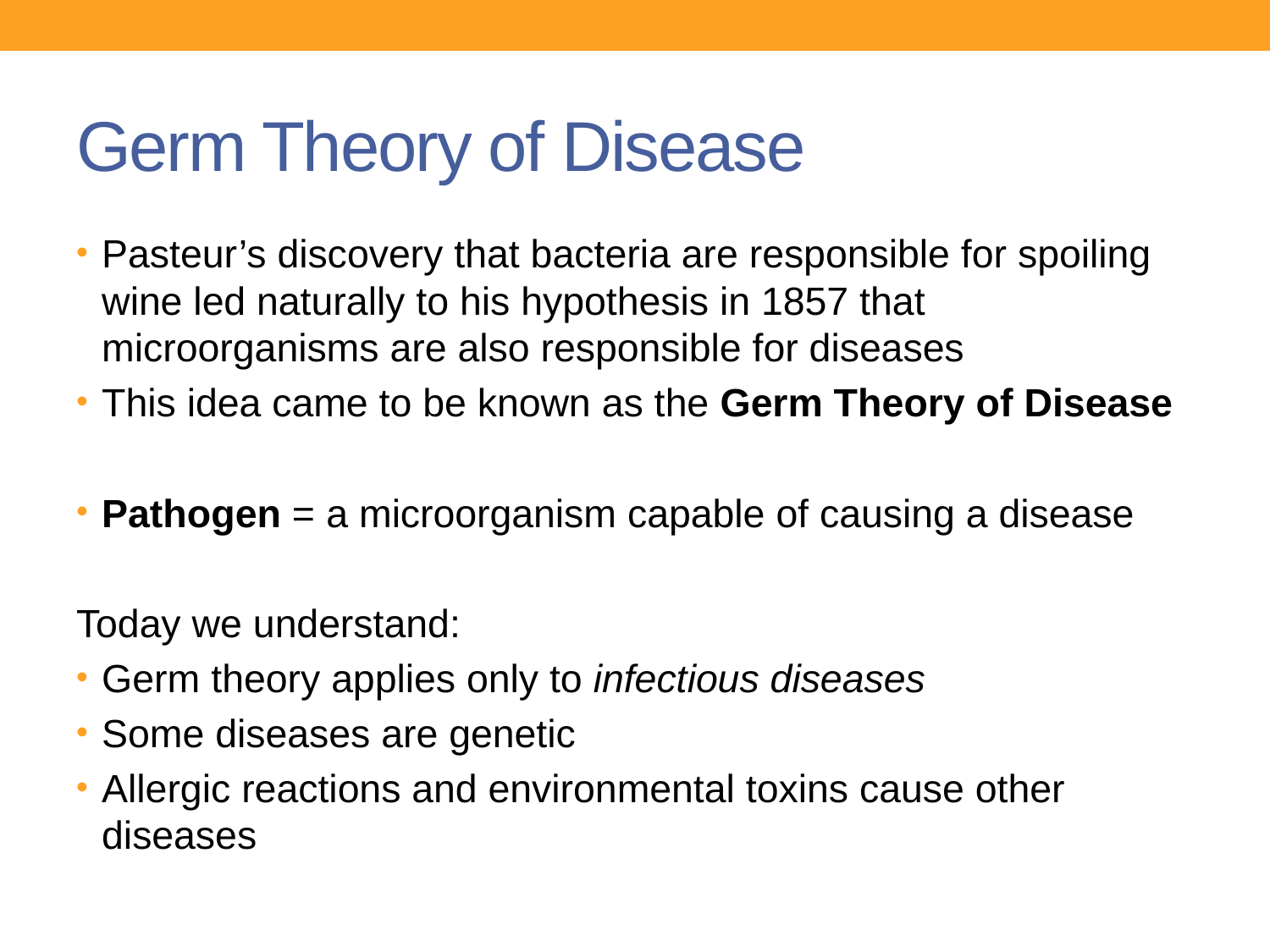

# Germ Theory of Disease
Pasteur’s discovery that bacteria are responsible for spoiling wine led naturally to his hypothesis in 1857 that microorganisms are also responsible for diseases
This idea came to be known as the Germ Theory of Disease

Pathogen = a microorganism capable of causing a disease

Today we understand:
Germ theory applies only to infectious diseases
Some diseases are genetic
Allergic reactions and environmental toxins cause other diseases